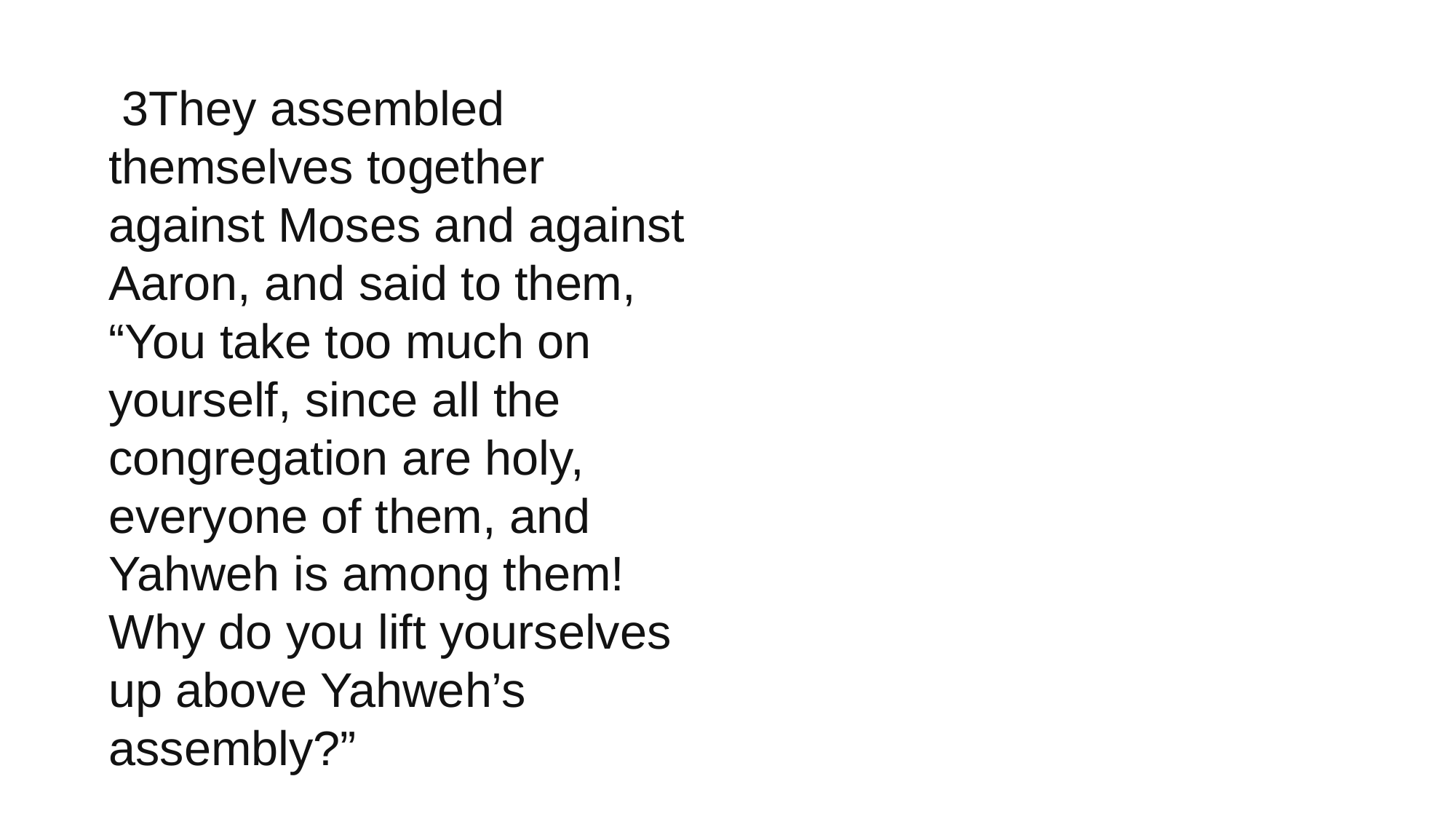

1 Samuel
 3They assembled themselves together against Moses and against Aaron, and said to them, “You take too much on yourself, since all the congregation are holy, everyone of them, and Yahweh is among them! Why do you lift yourselves up above Yahweh’s assembly?”